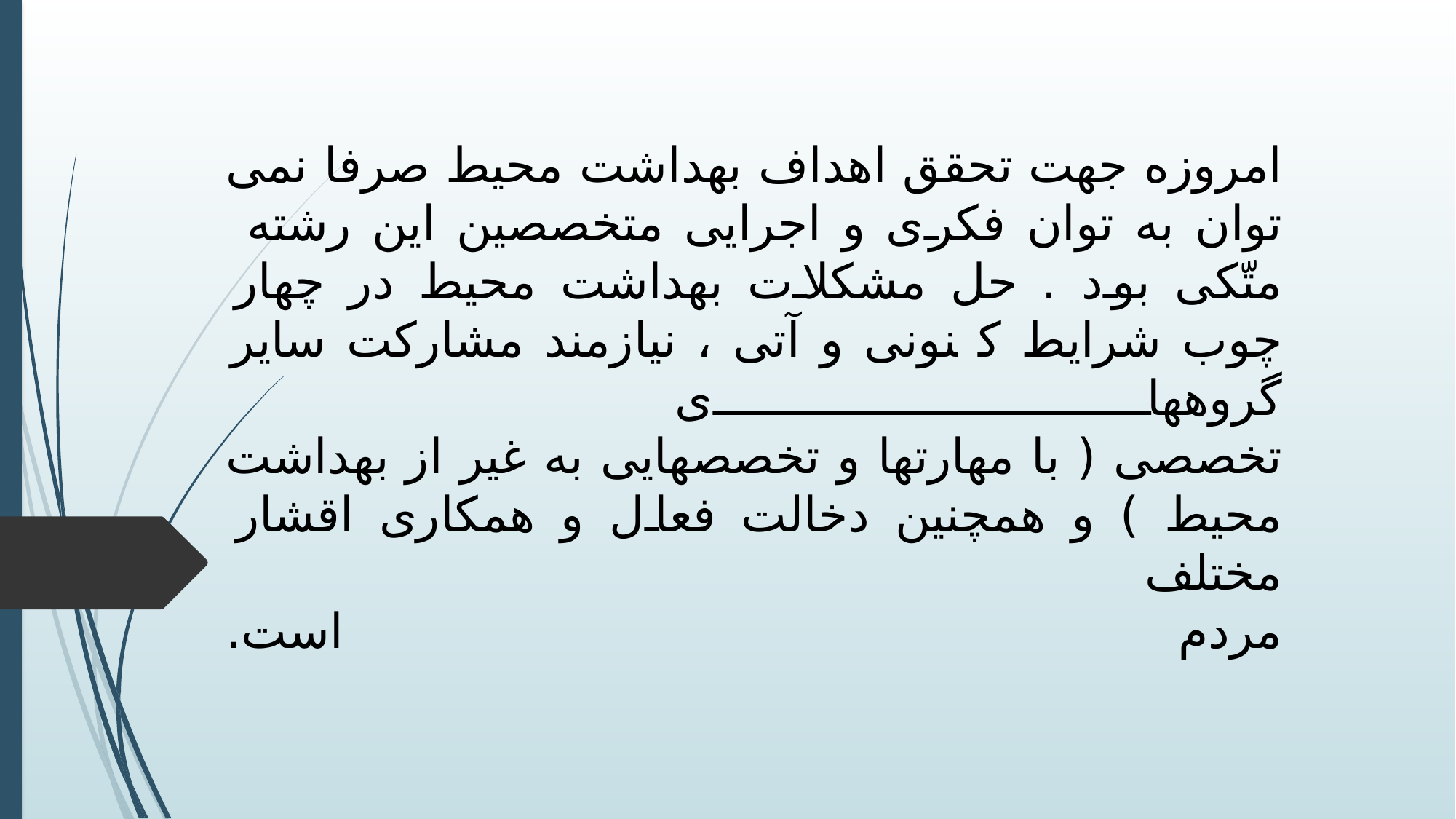

# اﻣﺮوزه ﺟﻬﺖ ﺗﺤﻘﻖ اﻫﺪاف ﺑﻬﺪاﺷﺖ ﻣﺤﯿﻂ ﺻﺮﻓﺎ ﻧﻤﯽ ﺗﻮان ﺑﻪ ﺗﻮان ﻓﮑﺮی و اﺟﺮاﯾﯽ ﻣﺘﺨﺼﺼﯿﻦ اﯾﻦ رﺷﺘﻪ ﻣﺘّﮑﯽ ﺑﻮد . ﺣﻞ ﻣﺸﮑﻼت ﺑﻬﺪاﺷﺖ ﻣﺤﯿﻂ در ﭼﻬﺎر ﭼﻮب ﺷﺮاﯾﻂ ﮐ ﻨﻮﻧﯽ و آﺗﯽ ، ﻧﯿﺎزﻣﻨﺪ ﻣﺸﺎرﮐﺖ ﺳﺎﯾﺮ ﮔﺮوﻫﻬﺎی ﺗﺨﺼﺼﯽ ( ﺑﺎ ﻣﻬﺎرﺗﻬﺎ و ﺗﺨﺼﺼﻬﺎﯾﯽ ﺑﻪ ﻏﯿﺮ از ﺑﻬﺪاﺷﺖ ﻣﺤﯿﻂ ) و ﻫﻤﭽﻨﯿﻦ دﺧﺎﻟﺖ ﻓﻌﺎل و ﻫﻤﮑﺎری اﻗﺸﺎر ﻣﺨﺘﻠﻒ ﻣﺮدم اﺳﺖ.